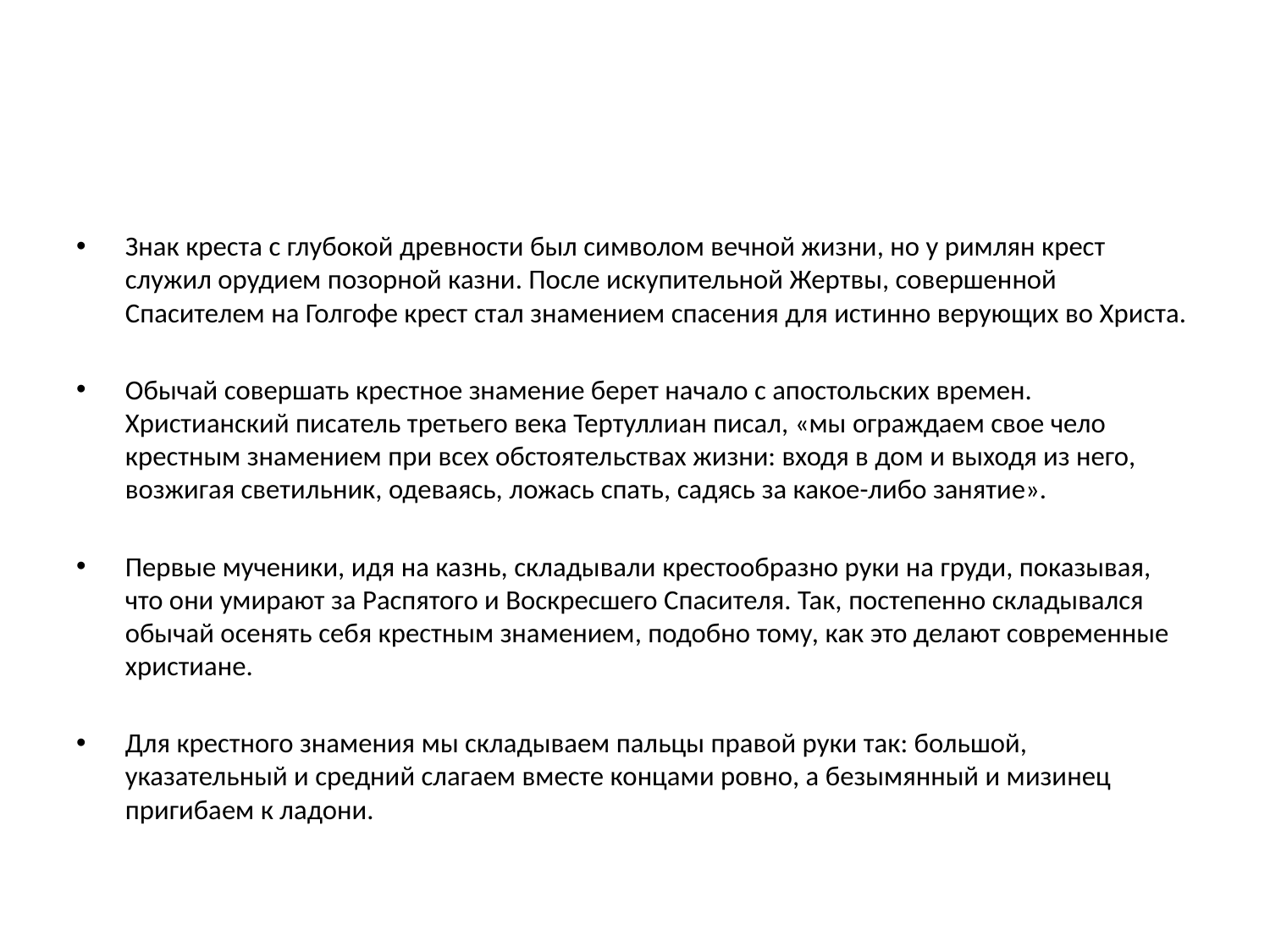

#
Знак креста с глубокой древности был символом вечной жизни, но у римлян крест служил орудием позорной казни. После искупительной Жертвы, совершенной Спасителем на Голгофе крест стал знамением спасения для истинно верующих во Христа.

Обычай совершать крестное знамение берет начало с апостольских времен. Христианский писатель третьего века Тертуллиан писал, «мы ограждаем свое чело крестным знамением при всех обстоятельствах жизни: входя в дом и выходя из него, возжигая светильник, одеваясь, ложась спать, садясь за какое-либо занятие».

Первые мученики, идя на казнь, складывали крестообразно руки на груди, показывая, что они умирают за Распятого и Воскресшего Спасителя. Так, постепенно складывался обычай осенять себя крестным знамением, подобно тому, как это делают современные христиане.

Для крестного знамения мы складываем пальцы правой руки так: большой, указательный и средний слагаем вместе концами ровно, а безымянный и мизинец пригибаем к ладони.